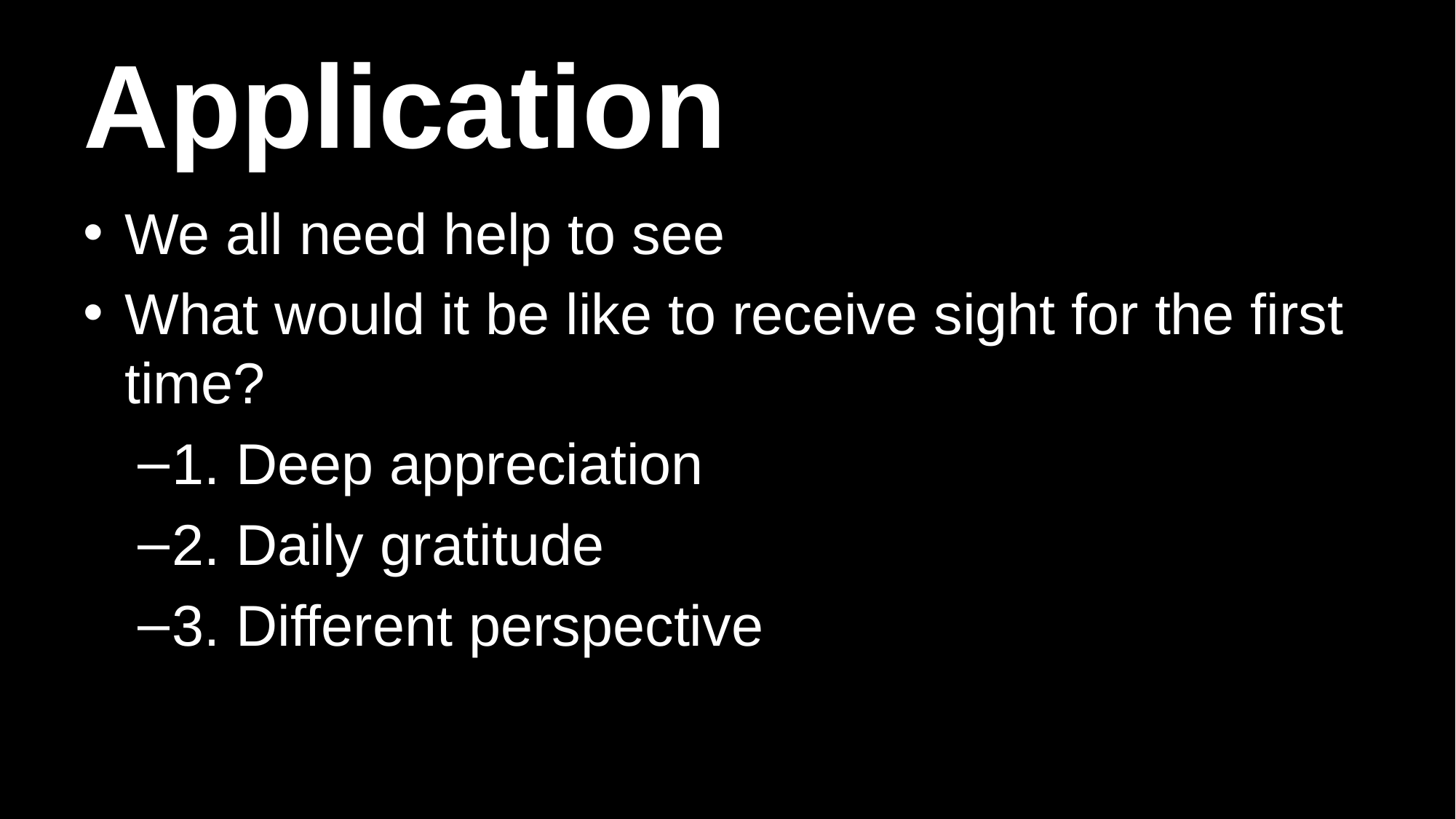

# Application
We all need help to see
What would it be like to receive sight for the first time?
1. Deep appreciation
2. Daily gratitude
3. Different perspective